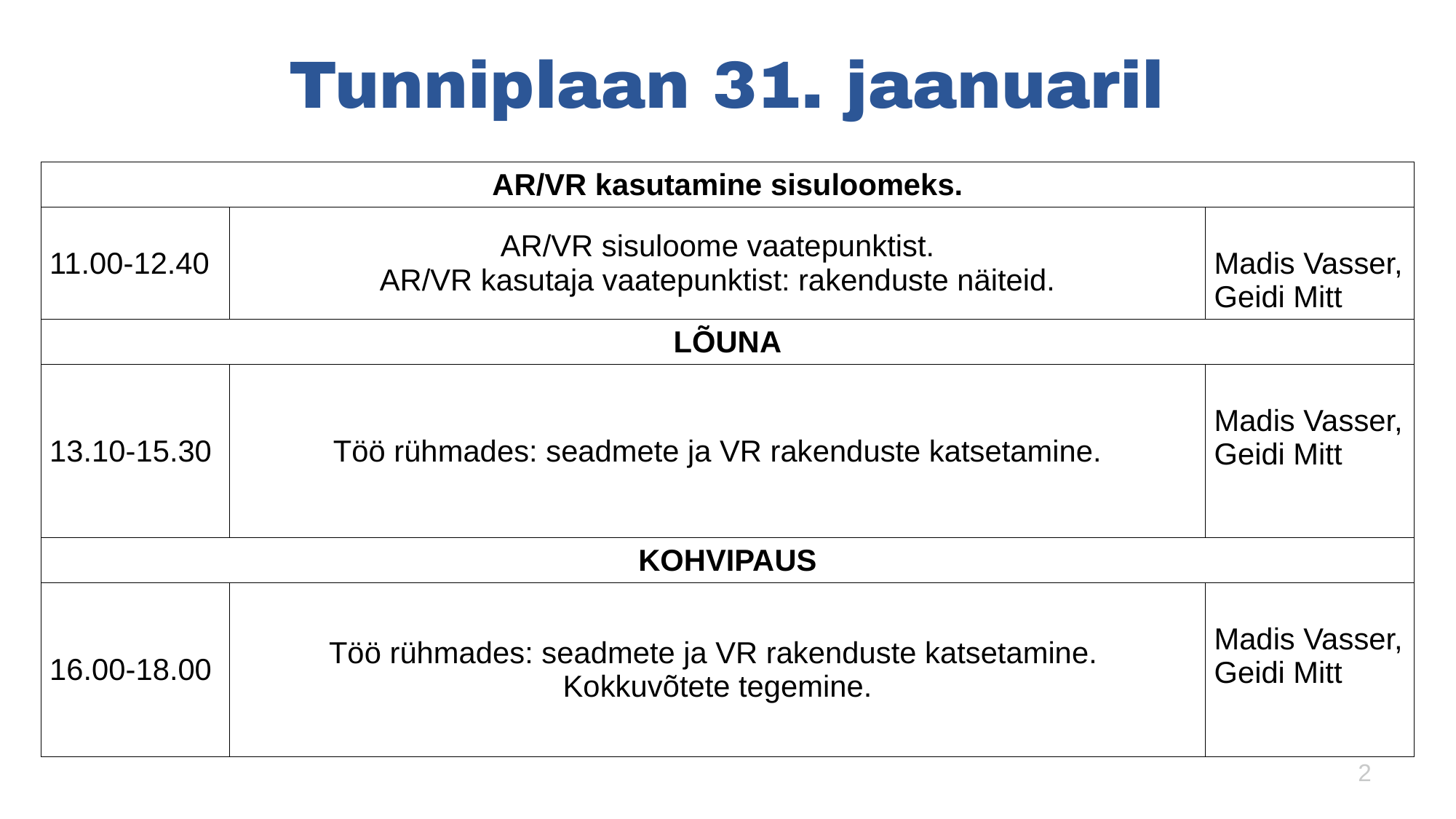

# Tunniplaan 31. jaanuaril

| AR/VR kasutamine sisuloomeks. |  |  |
| --- | --- | --- |
| 11.00-12.40 | AR/VR sisuloome vaatepunktist. AR/VR kasutaja vaatepunktist: rakenduste näiteid. | Madis Vasser, Geidi Mitt |
| LÕUNA |  |  |
| 13.10-15.30 | Töö rühmades: seadmete ja VR rakenduste katsetamine. | Madis Vasser, Geidi Mitt |
| KOHVIPAUS |  |  |
| 16.00-18.00 | Töö rühmades: seadmete ja VR rakenduste katsetamine.  Kokkuvõtete tegemine. | Madis Vasser, Geidi Mitt |
2